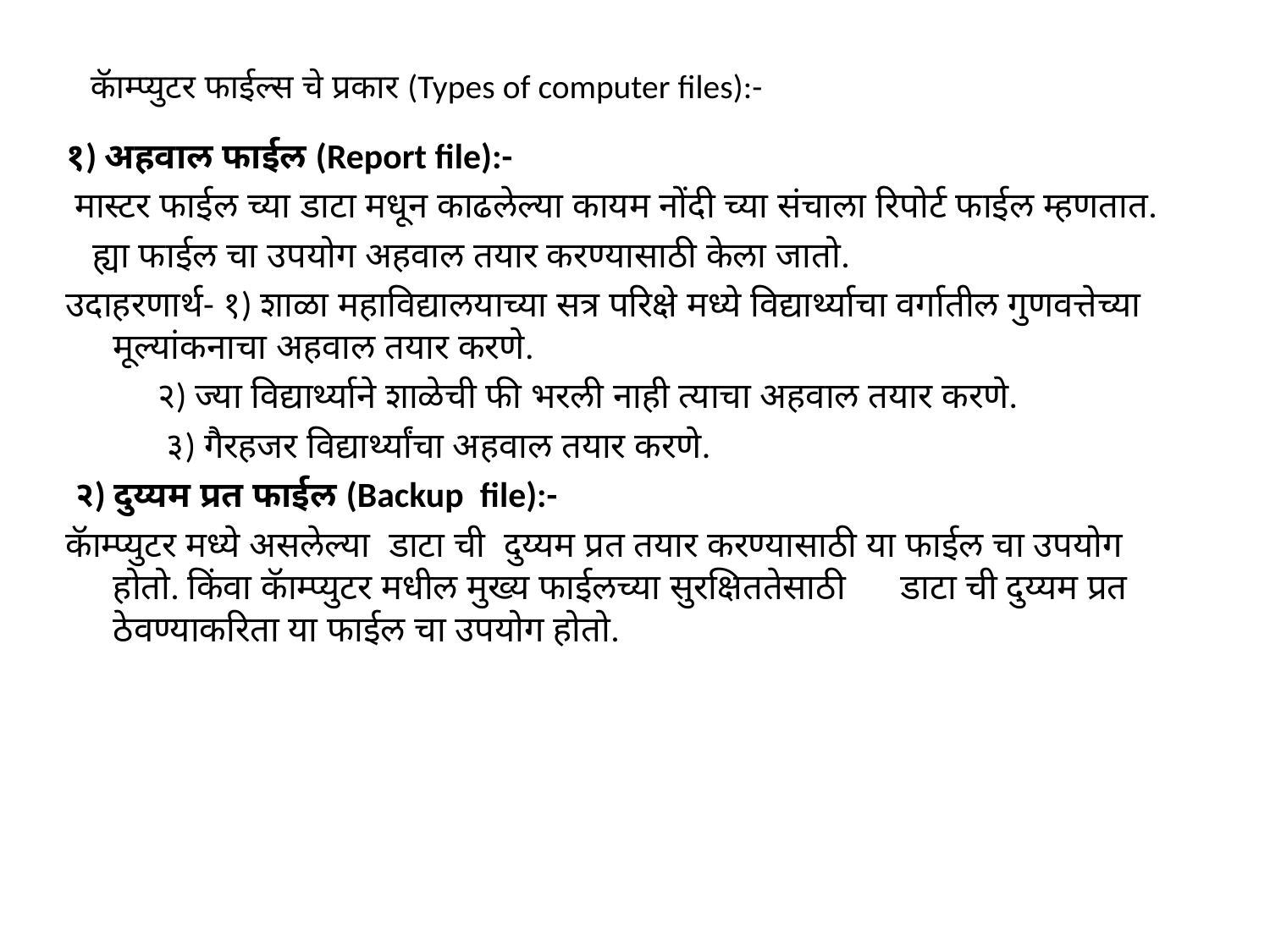

# कॅाम्प्युटर फाईल्स चे प्रकार (Types of computer files):-
१) अहवाल फाईल (Report file):-
 मास्टर फाईल च्या डाटा मधून काढलेल्या कायम नोंदी च्या संचाला रिपोर्ट फाईल म्हणतात.
   ह्या फाईल चा उपयोग अहवाल तयार करण्यासाठी केला जातो.
उदाहरणार्थ- १) शाळा महाविद्यालयाच्या सत्र परिक्षे मध्ये विद्यार्थ्याचा वर्गातील गुणवत्तेच्या मूल्यांकनाचा अहवाल तयार करणे.
          २) ज्या विद्यार्थ्याने शाळेची फी भरली नाही त्याचा अहवाल तयार करणे.
           ३) गैरहजर विद्यार्थ्यांचा अहवाल तयार करणे.
 २) दुय्यम प्रत फाईल (Backup  file):-
कॅाम्प्युटर मध्ये असलेल्या  डाटा ची  दुय्यम प्रत तयार करण्यासाठी या फाईल चा उपयोग होतो. किंवा कॅाम्प्युटर मधील मुख्य फाईलच्या सुरक्षिततेसाठी      डाटा ची दुय्यम प्रत ठेवण्याकरिता या फाईल चा उपयोग होतो.